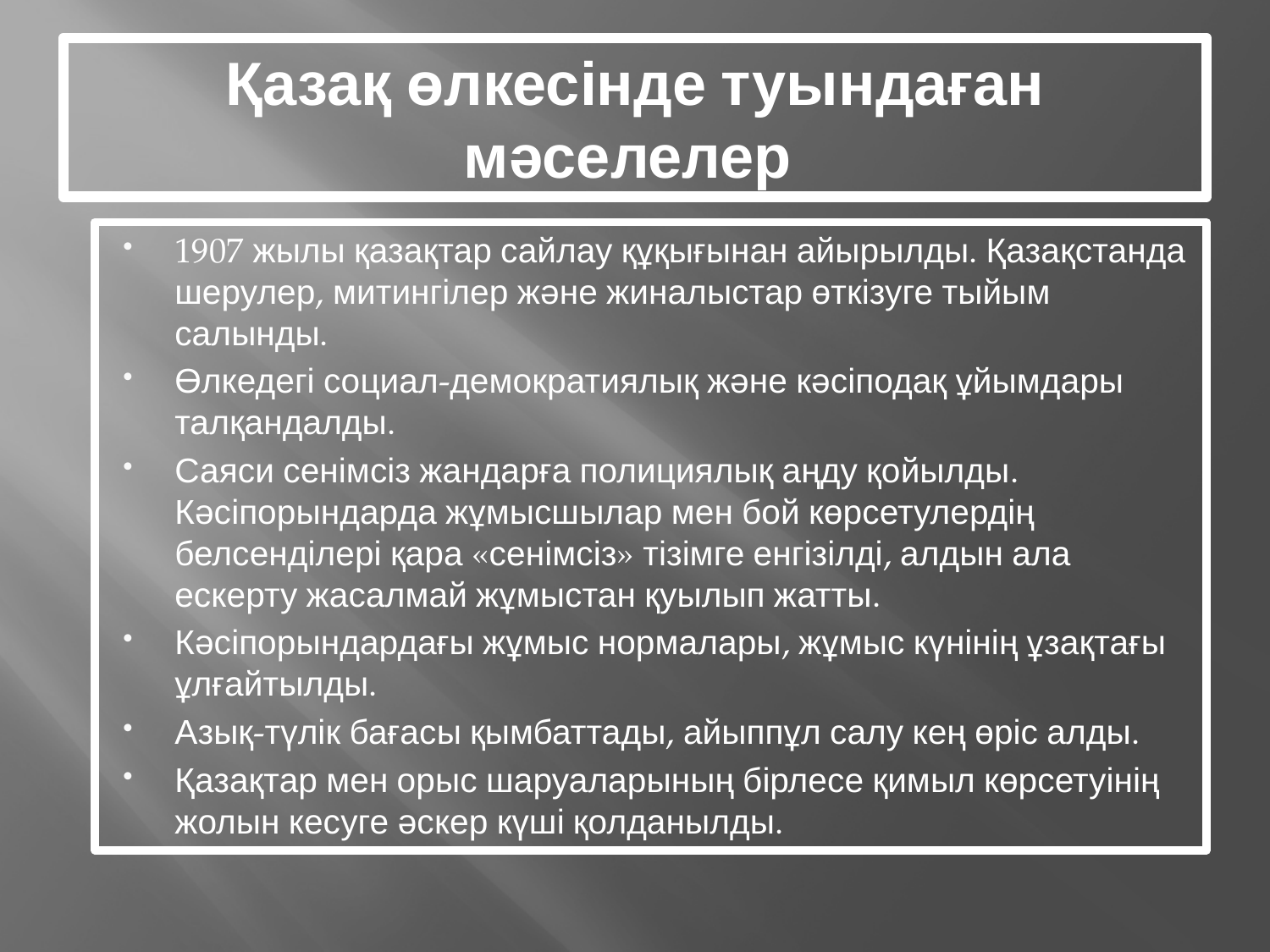

# Қазақ өлкесінде туындаған мәселелер

1907 жылы қазақтар сайлау құқығынан айырылды. Қазақстанда шерулер, митингілер және жиналыстар өткізуге тыйым салынды.
Өлкедегі социал-демократиялық және кәсіподақ ұйымдары талқандалды.
Саяси сенімсіз жандарға полициялық аңду қойылды. Кәсіпорындарда жұмысшылар мен бой көрсетулердің белсенділері қара «сенімсіз» тізімге енгізілді, алдын ала ескерту жасалмай жұмыстан қуылып жатты.
Кәсіпорындардағы жұмыс нормалары, жұмыс күнінің ұзақтағы ұлғайтылды.
Азық-түлік бағасы қымбаттады, айыппұл салу кең өріс алды.
Қазақтар мен орыс шаруаларының бірлесе қимыл көрсетуінің жолын кесуге әскер күші қолданылды.